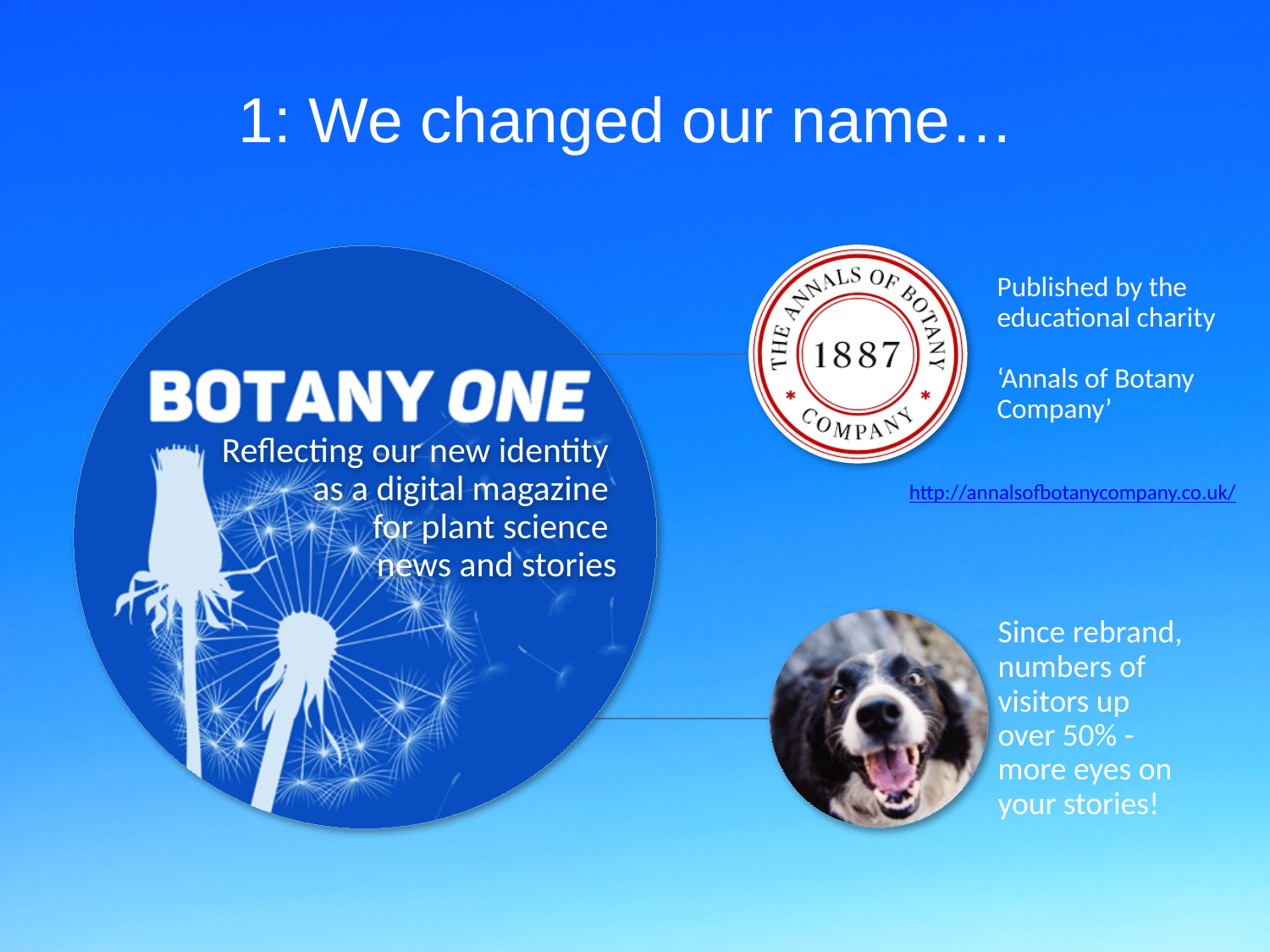

# 1: We changed our name…
Reflecting our new identity
as a digital magazine
for plant science
news and stories
Published by the
educational charity
‘Annals of Botany Company’
Since rebrand, numbers of visitors up over 50% - more eyes on your stories!
http://annalsofbotanycompany.co.uk/